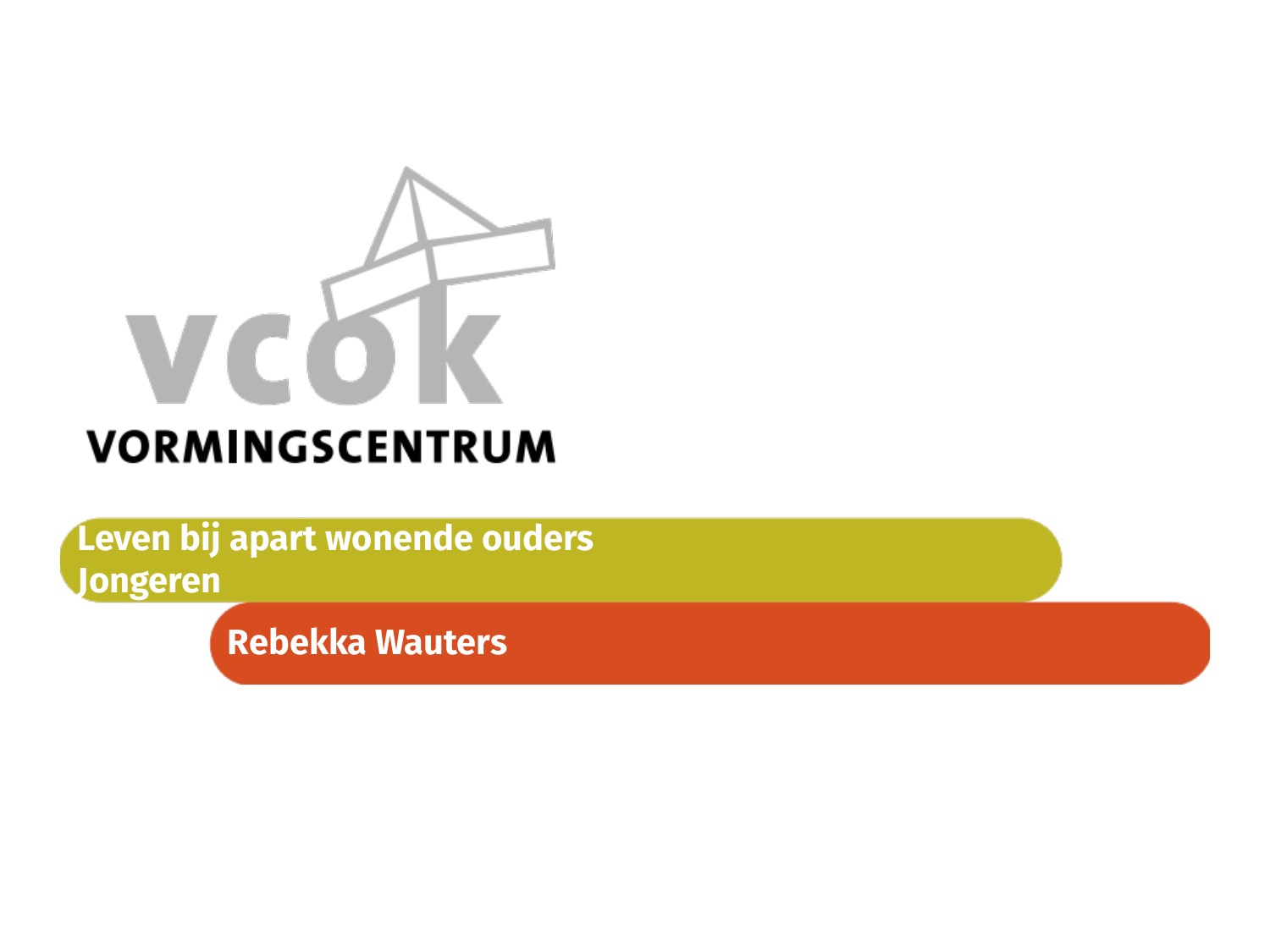

# Leven bij apart wonende ouders Jongeren
Rebekka Wauters